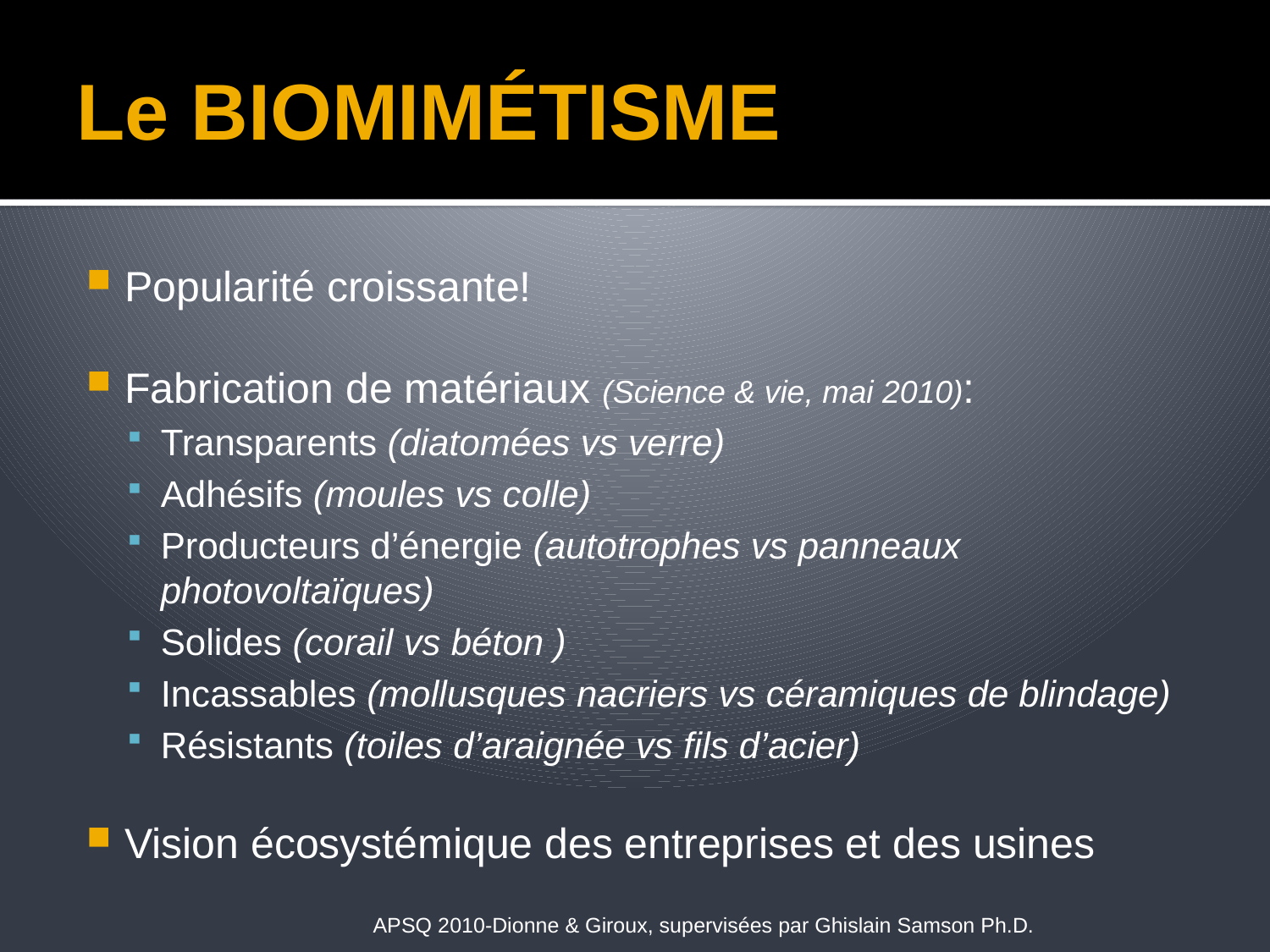

# Le BIOMIMÉTISME
Popularité croissante!

Fabrication de matériaux (Science & vie, mai 2010):
Transparents (diatomées vs verre)
Adhésifs (moules vs colle)
Producteurs d’énergie (autotrophes vs panneaux photovoltaïques)
Solides (corail vs béton )
Incassables (mollusques nacriers vs céramiques de blindage)
Résistants (toiles d’araignée vs fils d’acier)

Vision écosystémique des entreprises et des usines

APSQ 2010-Dionne & Giroux, supervisées par Ghislain Samson Ph.D.